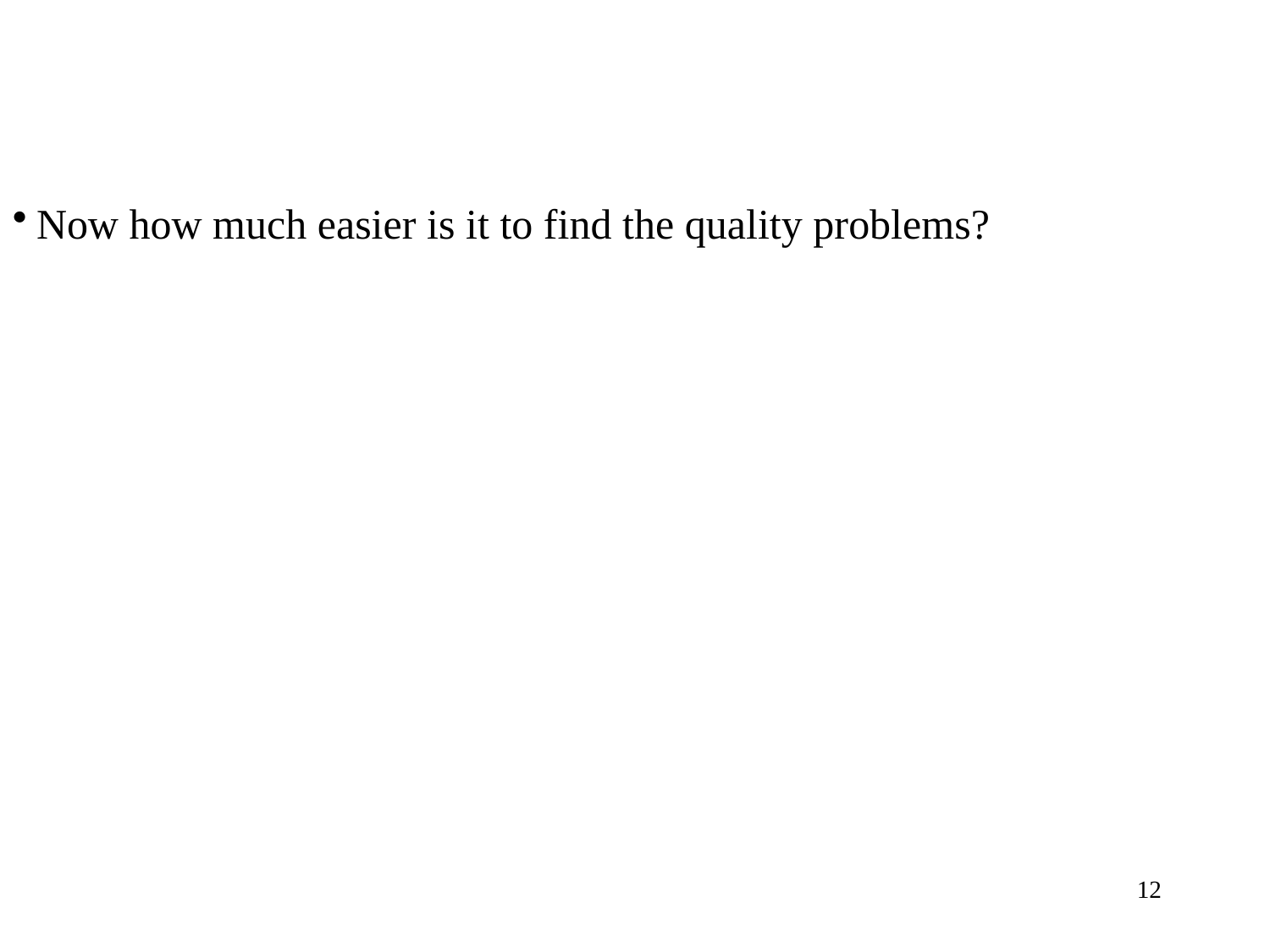

Now how much easier is it to find the quality problems?
12